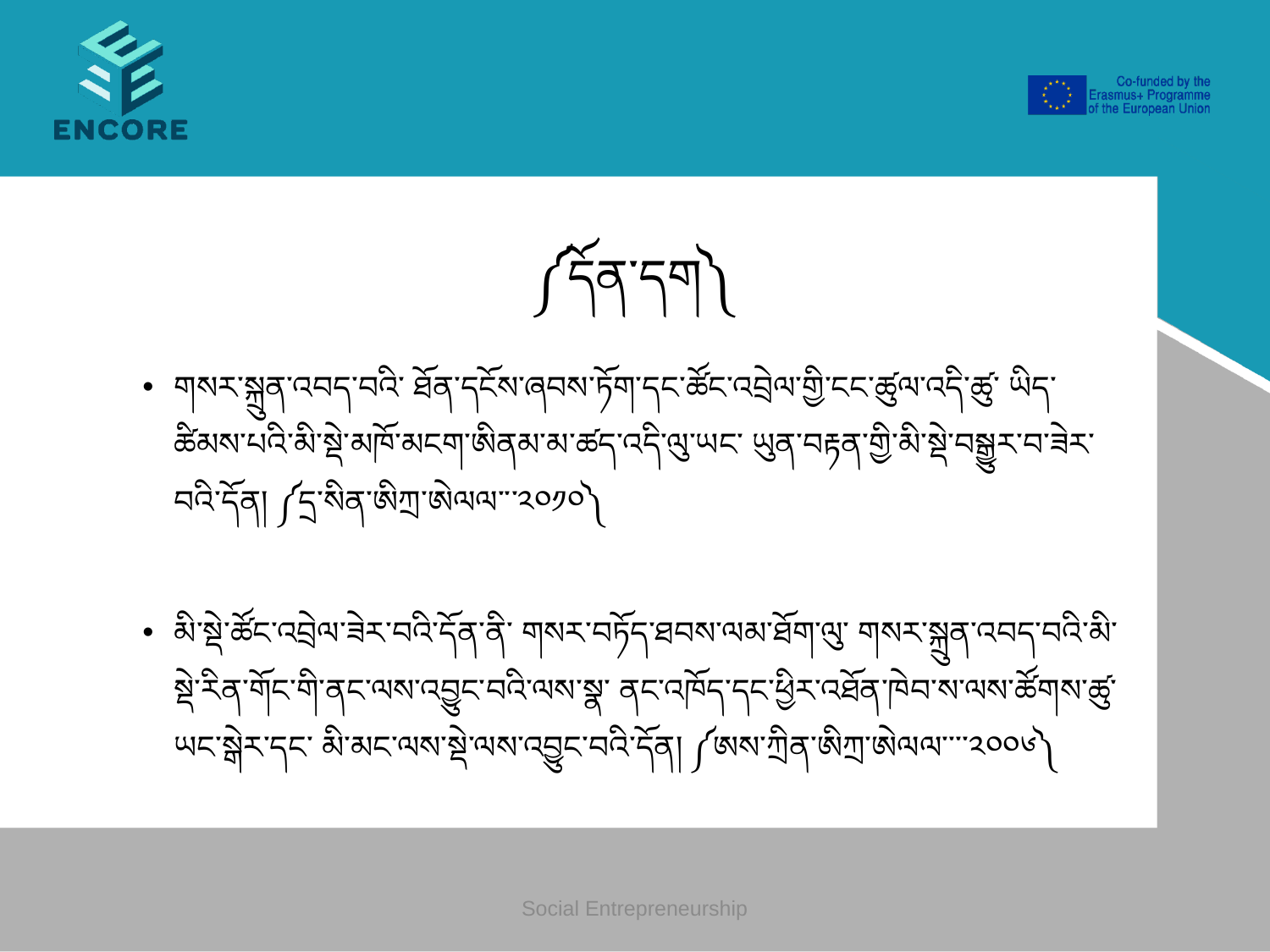

# ༼དོན་དག༽
གསར་སྐྲུན་འབད་བའི་ ཐོན་དངོས་ཞབས་ཏོག་དང་ཚོང་འབྲེལ་གྱི་ངང་ཚུལ་འདི་ཚུ་ ཡིད་ཚིམས་པའི་མི་སྡེ་མཁོ་མངག་ཨིནམ་མ་ཚད་འདི་ལུ་ཡང་ ཡུན་བརྟན་གྱི་མི་སྡེ་བསྒྱུར་བ་ཟེར་བའི་དོན། ༼དྲ་སིན་ཨིཀྲ་ཨེལལ་་་༢༠༡༠༽

མི་སྡེ་ཚོང་འབྲེལ་ཟེར་བའི་དོན་ནི་ གསར་བཏོད་ཐབས་ལམ་ཐོག་ལུ་ གསར་སྐྲུན་འབད་བའི་མི་སྡེ་རིན་གོང་གི་ནང་ལས་འབྱུང་བའི་ལས་སྣ་ ནང་འཁོད་དང་ཕྱིར་འཐོན་ཁེབ་ས་ལས་ཚོགས་ཚུ་ཡང་སྒེར་དང་ མི་མང་ལས་སྡེ་ལས་འབྱུང་བའི་དོན། ༼ཨས་ཀྲིན་ཨིཀྲ་ཨེལལ་་་་༢༠༠༦༽

Social Entrepreneurship